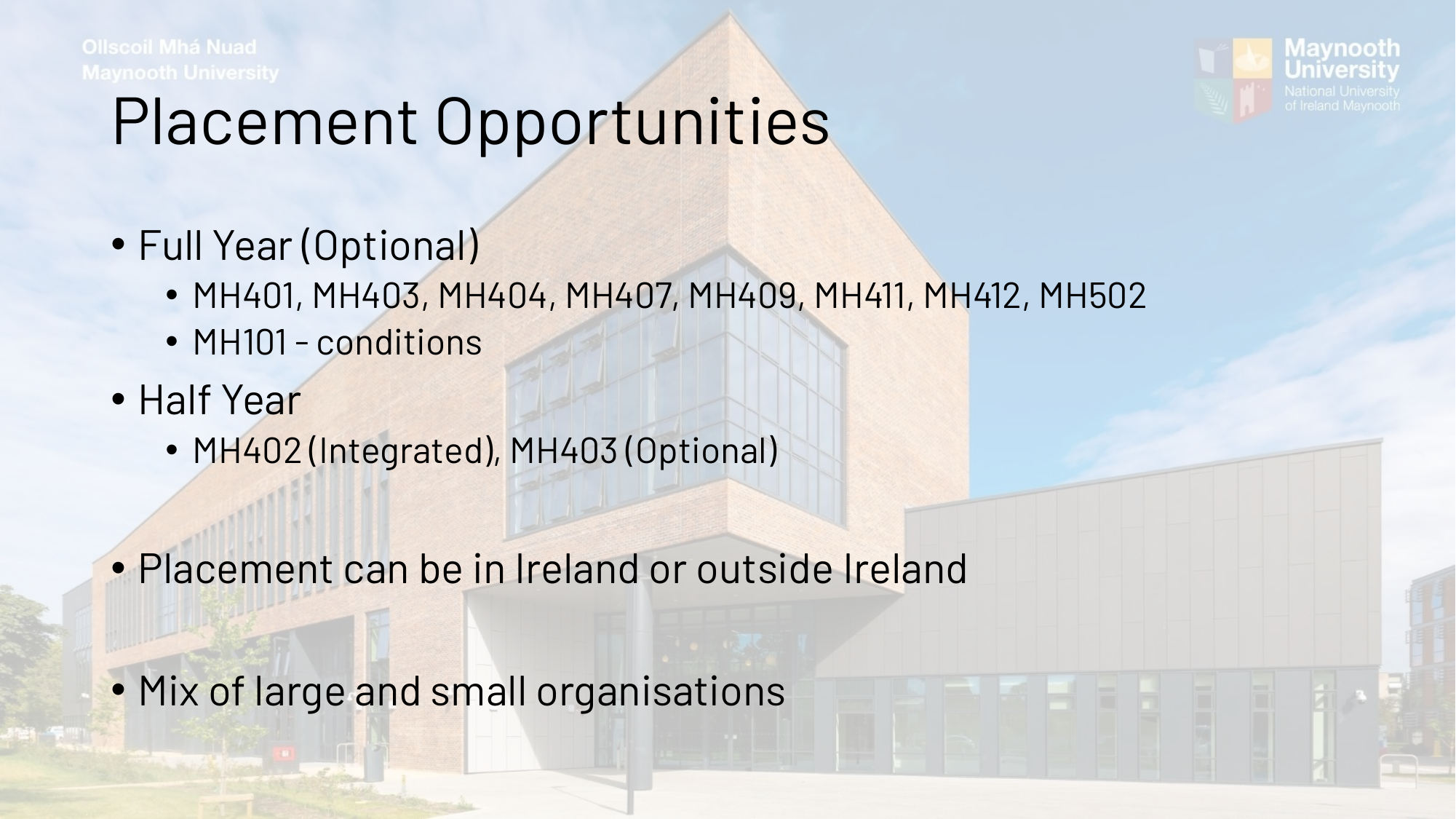

# Placement Opportunities
Full Year (Optional)
MH401, MH403, MH404, MH407, MH409, MH411, MH412, MH502
MH101 - conditions
Half Year
MH402 (Integrated), MH403 (Optional)

Placement can be in Ireland or outside Ireland

Mix of large and small organisations